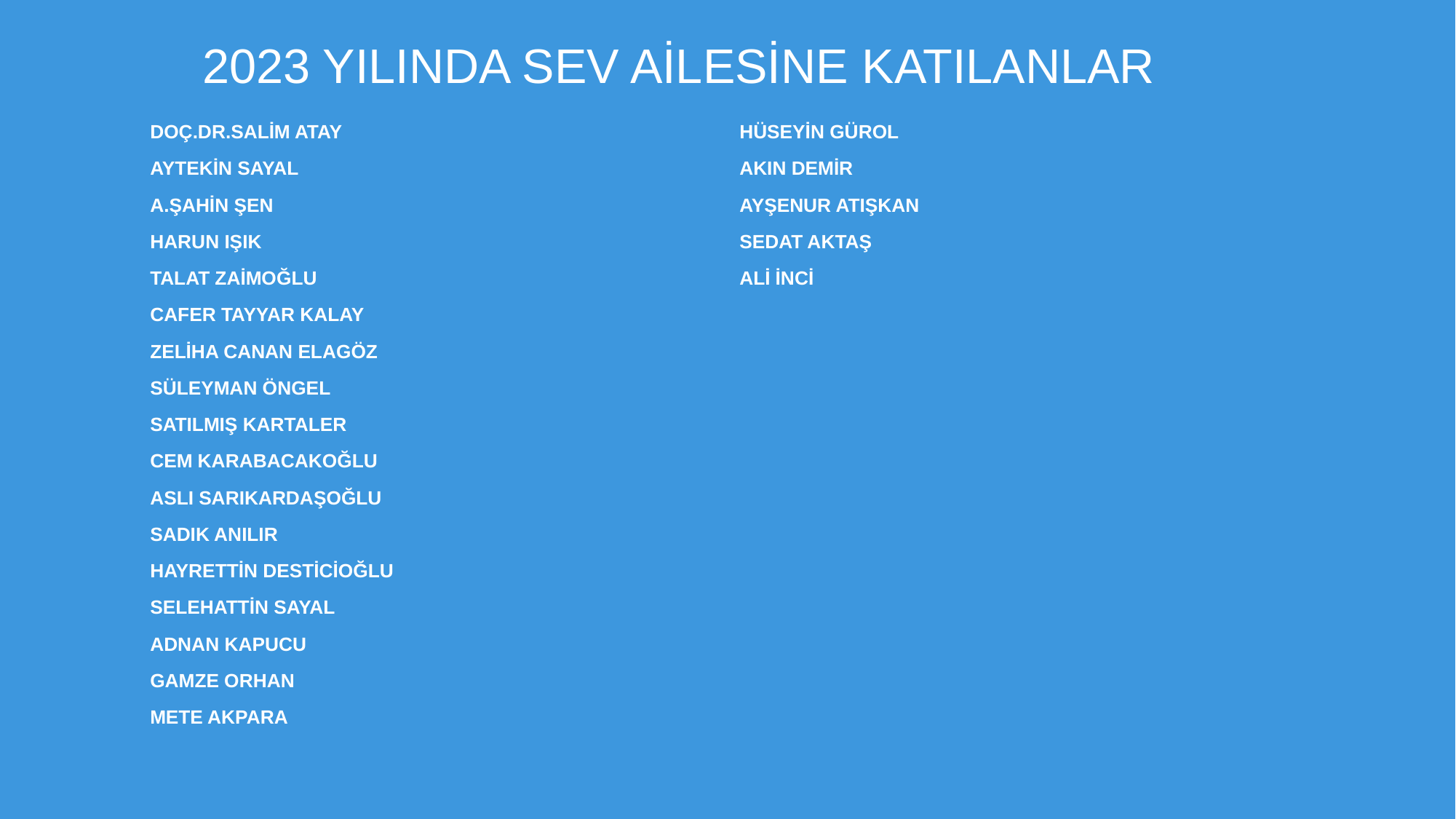

# 2023 YILINDa sev ailesine katılanlar
DOÇ.DR.SALİM ATAY					HÜSEYİN GÜROL
AYTEKİN SAYAL					AKIN DEMİR
A.ŞAHİN ŞEN					AYŞENUR ATIŞKAN
HARUN IŞIK					SEDAT AKTAŞ
TALAT ZAİMOĞLU					ALİ İNCİ
CAFER TAYYAR KALAY
ZELİHA CANAN ELAGÖZ
SÜLEYMAN ÖNGEL
SATILMIŞ KARTALER
CEM KARABACAKOĞLU
ASLI SARIKARDAŞOĞLU
SADIK ANILIR
HAYRETTİN DESTİCİOĞLU
SELEHATTİN SAYAL
ADNAN KAPUCU
GAMZE ORHAN
METE AKPARA